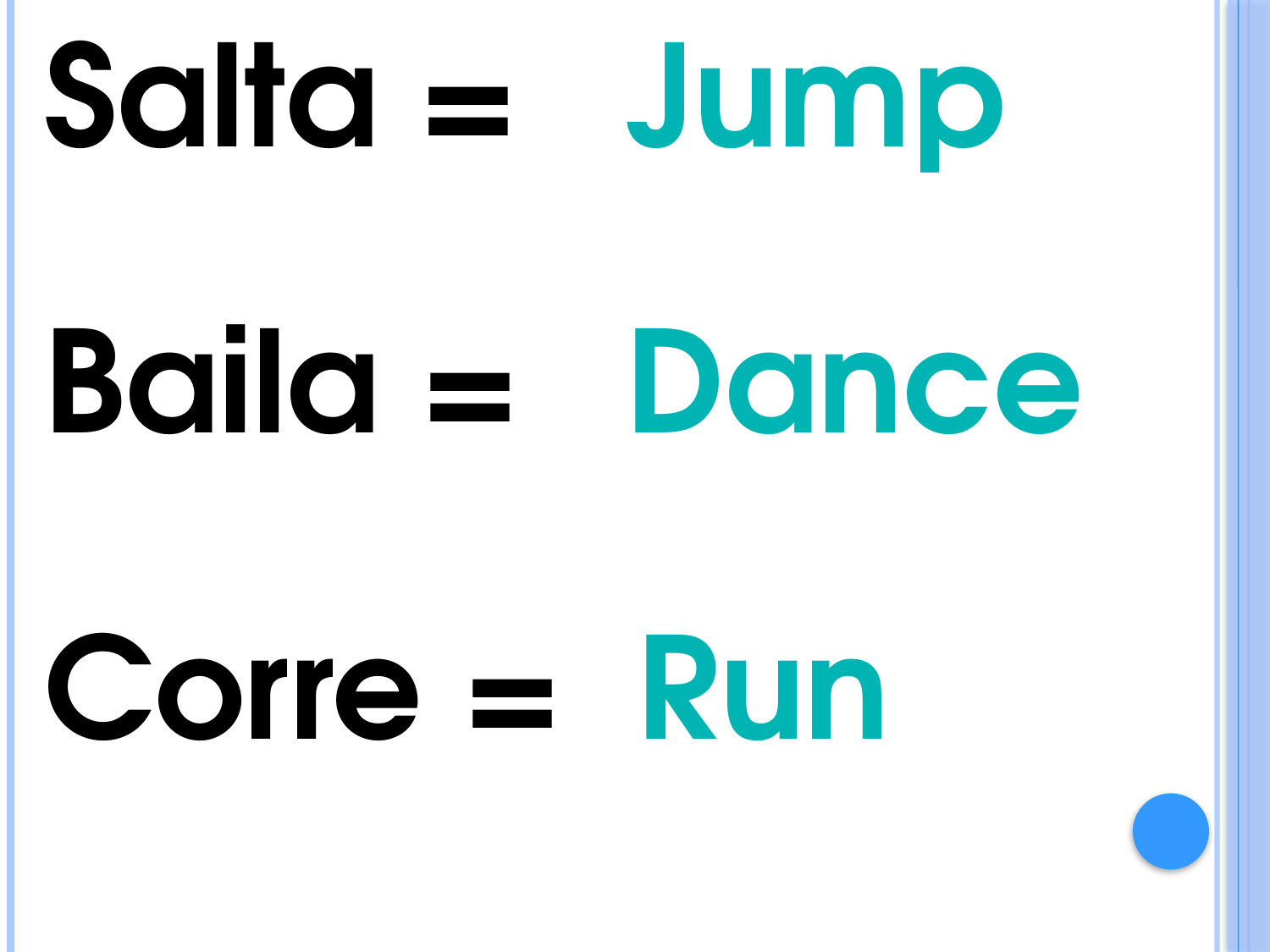

Salta =
Jump
Baila =
Dance
Corre =
Run